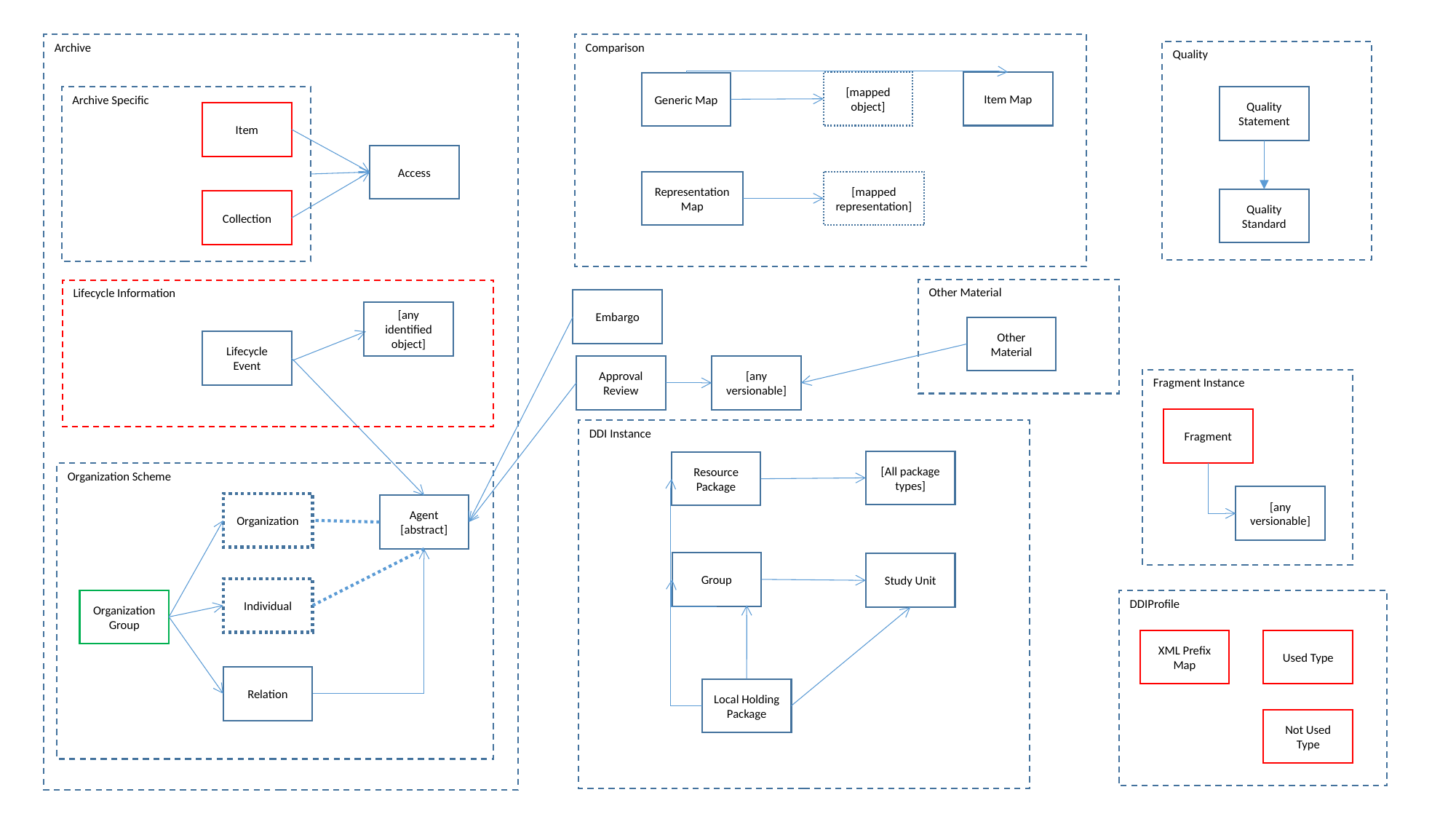

Archive
Comparison
Quality
[mapped object]
Item Map
Generic Map
Archive Specific
Quality Statement
Item
Access
Representation Map
[mapped representation]
Quality Standard
Collection
Other Material
Lifecycle Information
Embargo
[any identified object]
Other Material
Lifecycle Event
Approval Review
[any versionable]
Fragment Instance
Fragment
DDI Instance
[All package types]
Resource Package
Organization Scheme
[any versionable]
Organization
Agent
[abstract]
Group
Study Unit
Individual
Organization Group
DDIProfile
Used Type
XML Prefix Map
Relation
Local Holding Package
Not Used Type